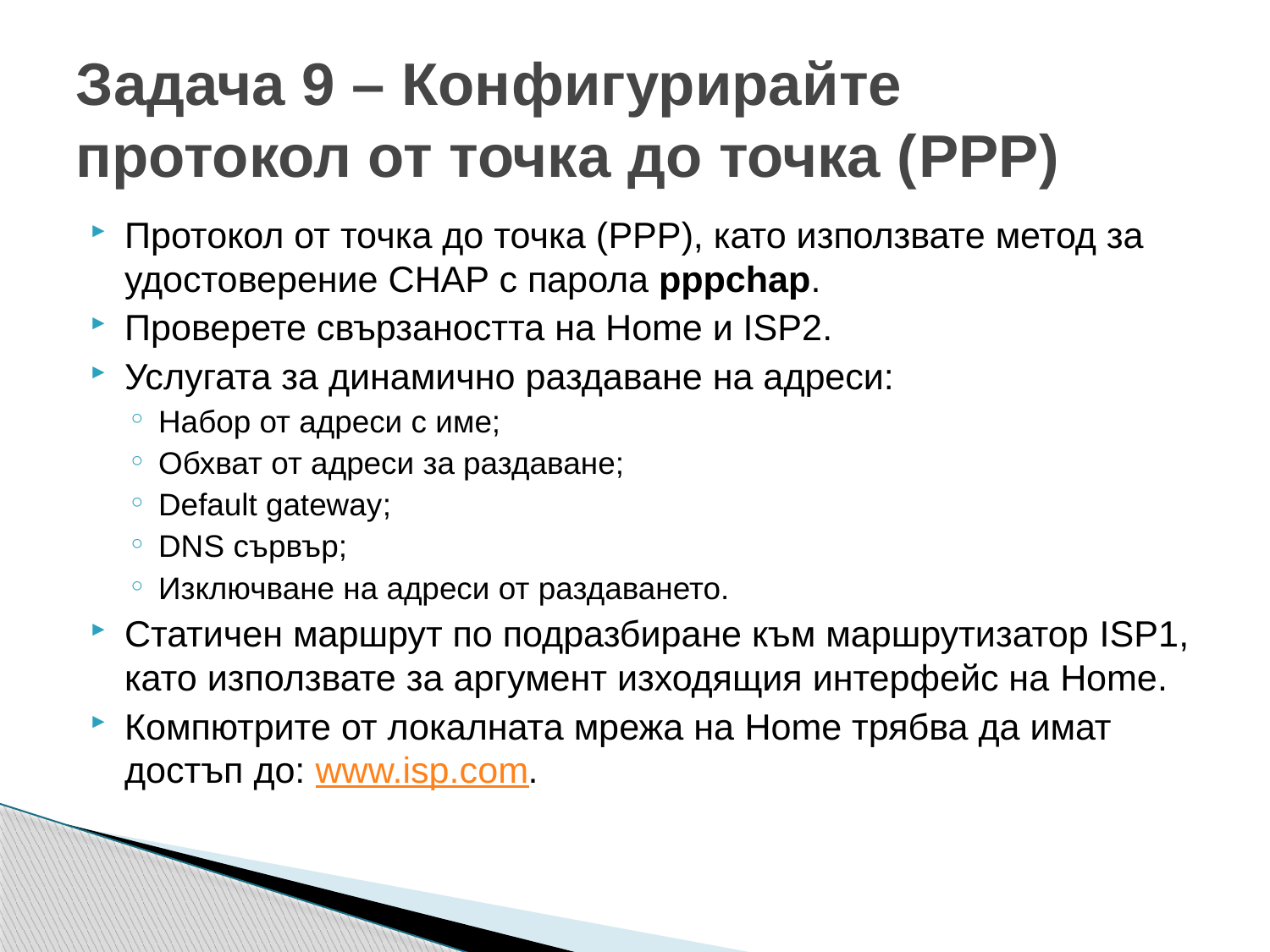

# Задача 9 – Конфигурирайте протокол от точка до точка (PPP)
Протокол от точка до точка (PPP), като използвате метод за удостоверение CHAP с парола pppchap.
Проверете свързаността на Home и ISP2.
Услугата за динамично раздаване на адреси:
Набор от адреси с име;
Обхват от адреси за раздаване;
Default gateway;
DNS сървър;
Изключване на адреси от раздаването.
Статичен маршрут по подразбиране към маршрутизатор ISP1, като използвате за аргумент изходящия интерфейс на Home.
Компютрите от локалната мрежа на Home трябва да имат достъп до: www.isp.com.